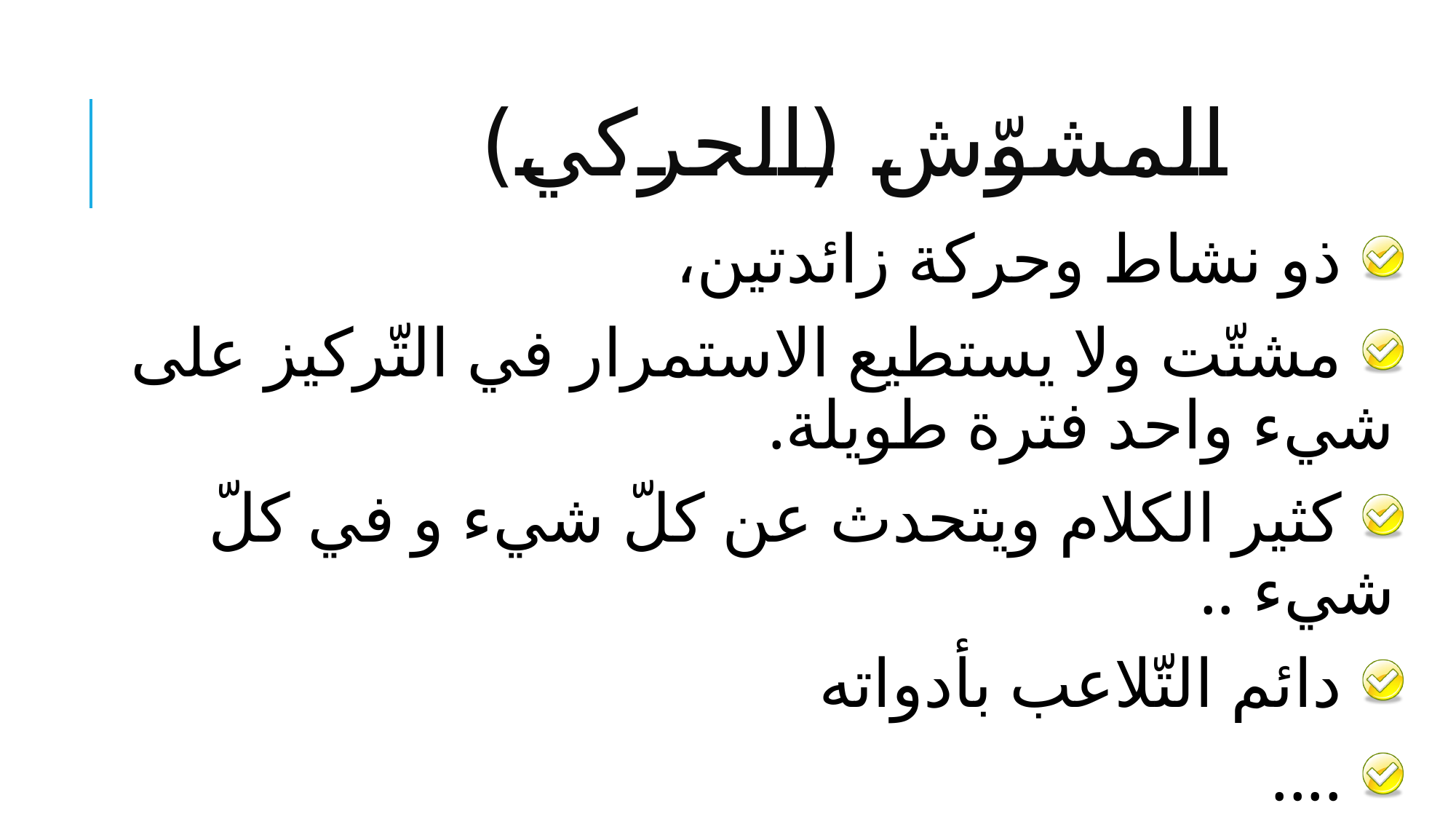

# المشوّش (الحركي)
 ذو نشاط وحركة زائدتين،
 مشتّت ولا يستطيع الاستمرار في التّركيز على شيء واحد فترة طويلة.
 كثير الكلام ويتحدث عن كلّ شيء و في كلّ شيء ..
 دائم التّلاعب بأدواته
 ....